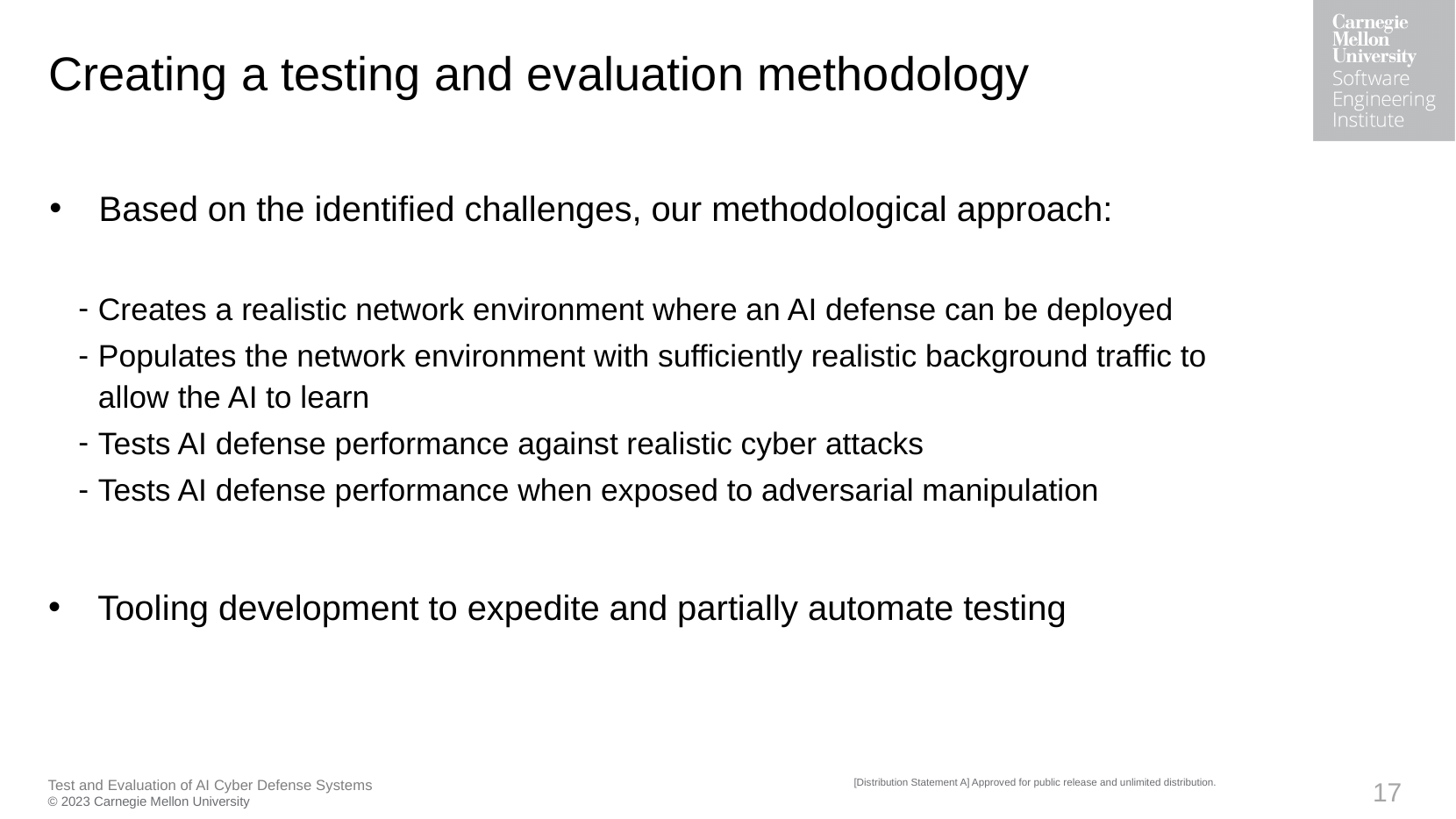

# Creating a testing and evaluation methodology
Based on the identified challenges, our methodological approach:

Creates a realistic network environment where an AI defense can be deployed
Populates the network environment with sufficiently realistic background traffic to allow the AI to learn
Tests AI defense performance against realistic cyber attacks
Tests AI defense performance when exposed to adversarial manipulation

Tooling development to expedite and partially automate testing